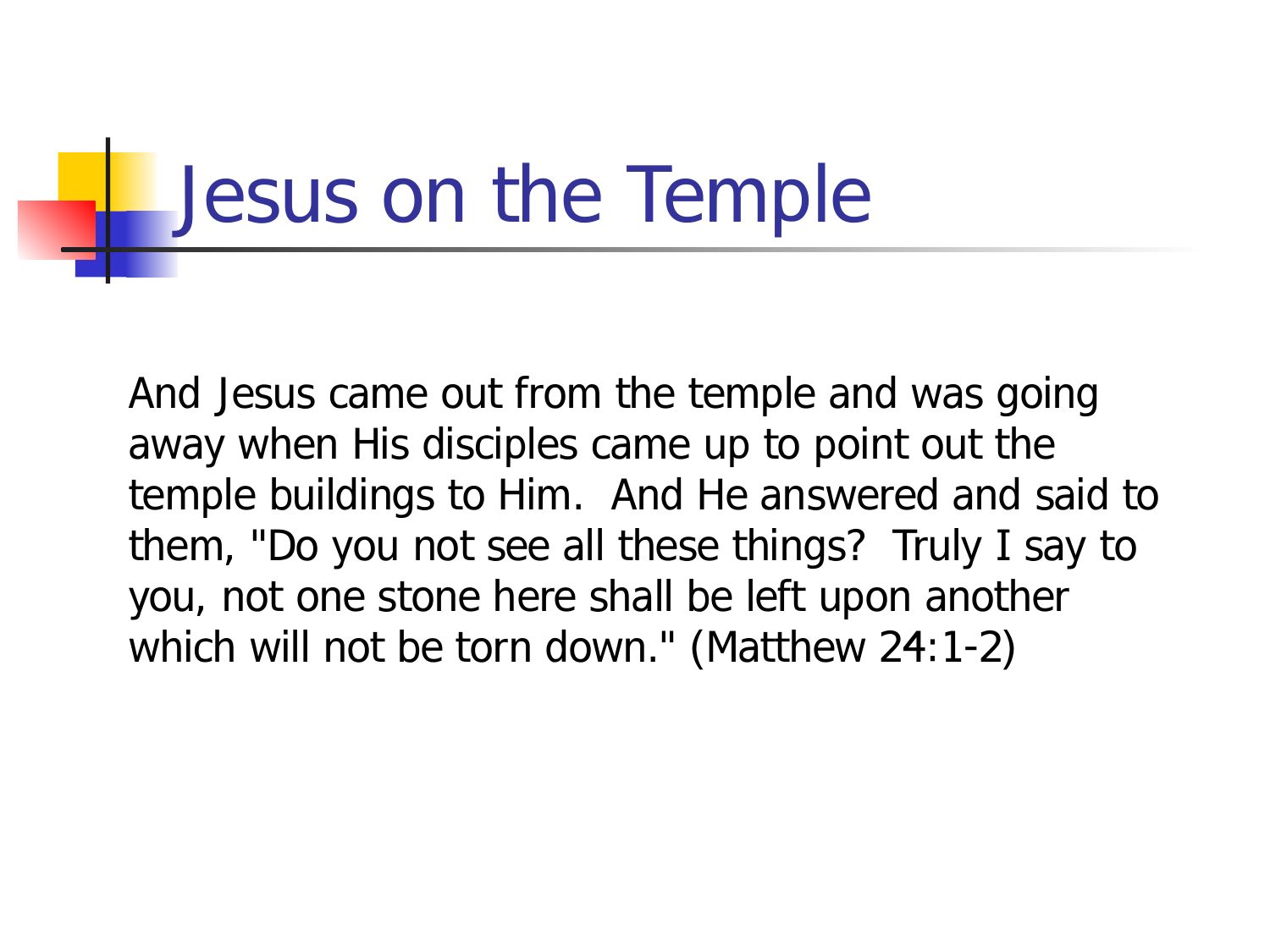

# Jesus on the Temple
And Jesus came out from the temple and was going away when His disciples came up to point out the temple buildings to Him.  And He answered and said to them, "Do you not see all these things?  Truly I say to you, not one stone here shall be left upon another which will not be torn down." (Matthew 24:1-2)